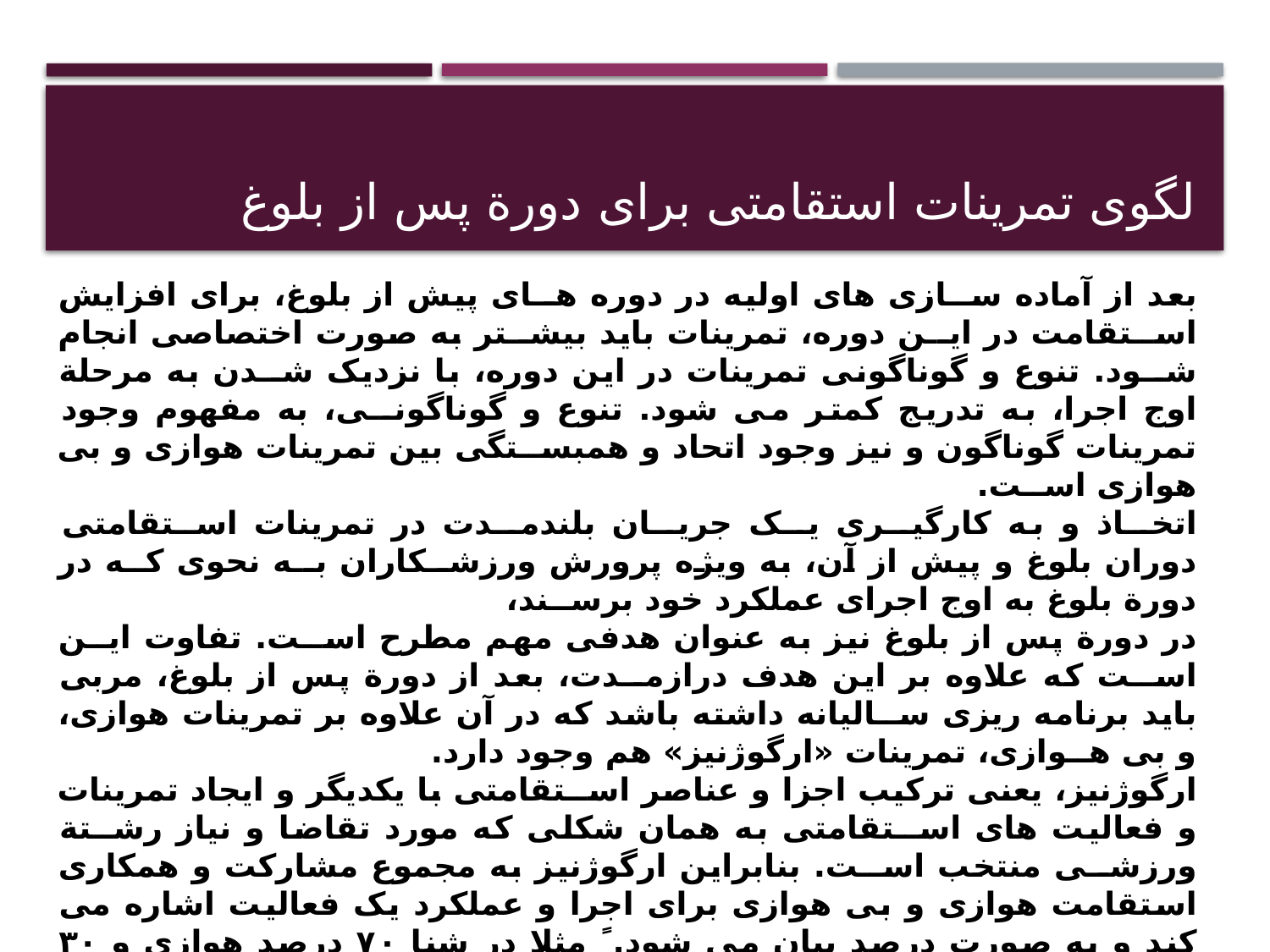

# لگوی تمرينات استقامتی برای دورة پس از بلوغ
بعد از آماده ســازی های اوليه در دوره هــای پيش از بلوغ، برای افزايش اســتقامت در ايــن دوره، تمرينات بايد بيشــتر به صورت اختصاصی انجام شــود. تنوع و گوناگونی تمرينات در اين دوره، با نزديک شــدن به مرحلة اوج اجرا، به تدريج کمتر می شود. تنوع و گوناگونــی، به مفهوم وجود تمرينات گوناگون و نيز وجود اتحاد و همبســتگی بين تمرينات هوازی و بی هوازی اســت.
اتخــاذ و به کارگيــری يــک جريــان بلندمــدت در تمرينات اســتقامتی دوران بلوغ و پيش از آن، به ويژه پرورش ورزشــکاران بــه نحوی کــه در دورة بلوغ به اوج اجرای عملکرد خود برســند،
در دورة پس از بلوغ نيز به عنوان هدفی مهم مطرح اســت. تفاوت ايــن اســت که علاوه بر اين هدف درازمــدت، بعد از دورة پس از بلوغ، مربی بايد برنامه ريزی ســاليانه داشته باشد که در آن علاوه بر تمرينات هوازی، و بی هــوازی، تمرينات «ارگوژنيز» هم وجود دارد.
ارگوژنيز، يعنی ترکيب اجزا و عناصر اســتقامتی با يکديگر و ايجاد تمرينات و فعاليت های اســتقامتی به همان شکلی که مورد تقاضا و نياز رشــتة ورزشــی منتخب اســت. بنابراين ارگوژنيز به مجموع مشارکت و همکاری استقامت هوازی و بی هوازی برای اجرا و عملکرد يک فعاليت اشاره می کند و به صورت درصد بيان می شود. ً مثلا در شنا ۷۰ درصد هوازی و ۳۰ درصد بی هوازی است. در نتيجه مربی در برنامة ساليانه خود، بايد مرحله ای را در نظر بگيرد که طی آن تمرينات ارگوژنيز بيشــترين ميزان تمرينات را تشکيل دهد. اين نــوع تمرينات، در واقع ترکيب صحيح و مناســب را بين اســتقامت هــوازی و بی هــوازی ايجاد می کند. بر اثر ايجاد ســازگاری با چنين تمريناتی، سرعت بهبود و اصلاح عملکرد به تدريج افزايش می يابد.